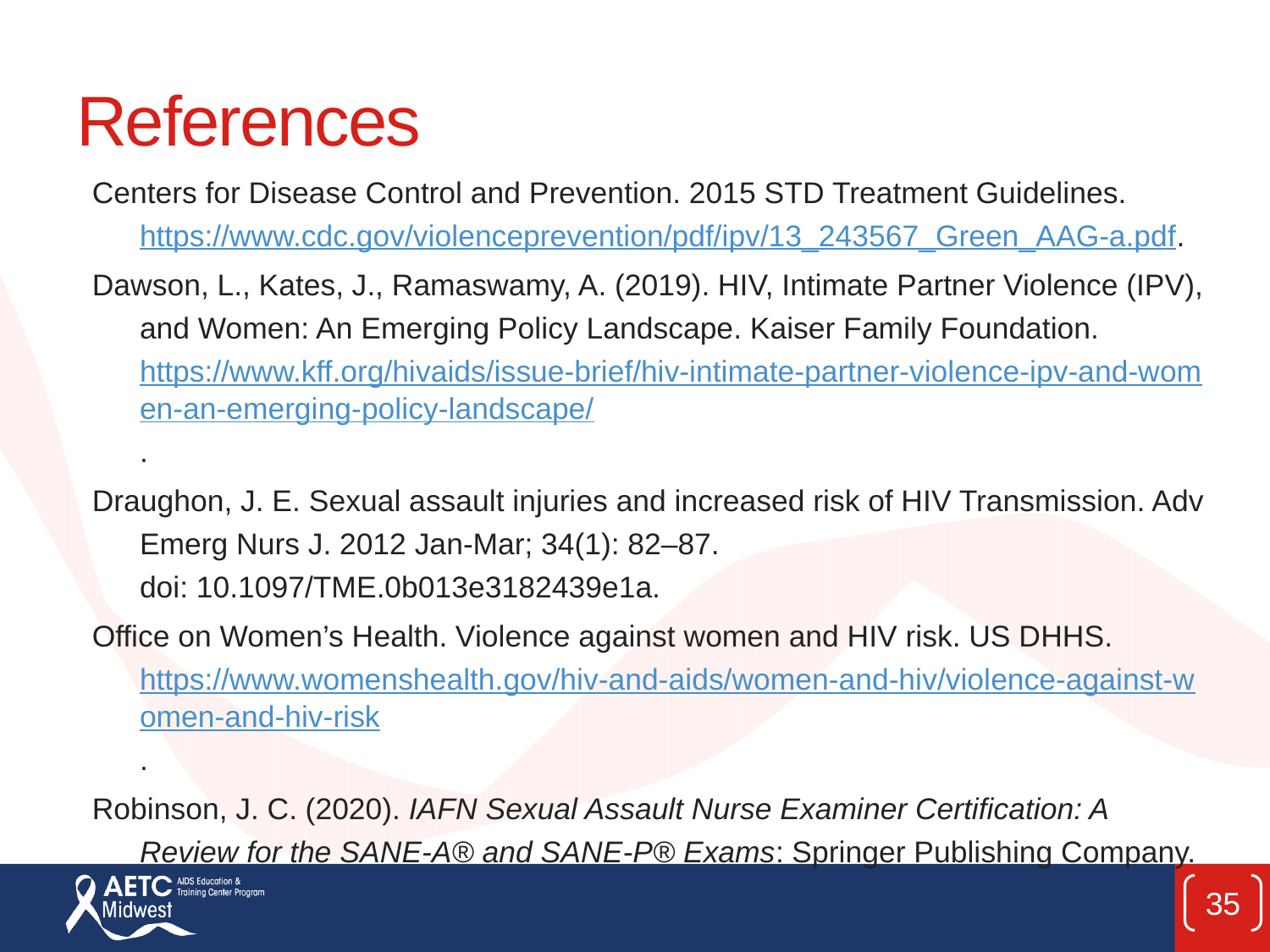

# References
Centers for Disease Control and Prevention. 2015 STD Treatment Guidelines. https://www.cdc.gov/violenceprevention/pdf/ipv/13_243567_Green_AAG-a.pdf.
Dawson, L., Kates, J., Ramaswamy, A. (2019). HIV, Intimate Partner Violence (IPV), and Women: An Emerging Policy Landscape. Kaiser Family Foundation. https://www.kff.org/hivaids/issue-brief/hiv-intimate-partner-violence-ipv-and-women-an-emerging-policy-landscape/.
Draughon, J. E. Sexual assault injuries and increased risk of HIV Transmission. Adv Emerg Nurs J. 2012 Jan-Mar; 34(1): 82–87. doi: 10.1097/TME.0b013e3182439e1a.
Office on Women’s Health. Violence against women and HIV risk. US DHHS. https://www.womenshealth.gov/hiv-and-aids/women-and-hiv/violence-against-women-and-hiv-risk.
Robinson, J. C. (2020). IAFN Sexual Assault Nurse Examiner Certification: A Review for the SANE-A® and SANE-P® Exams: Springer Publishing Company.
35